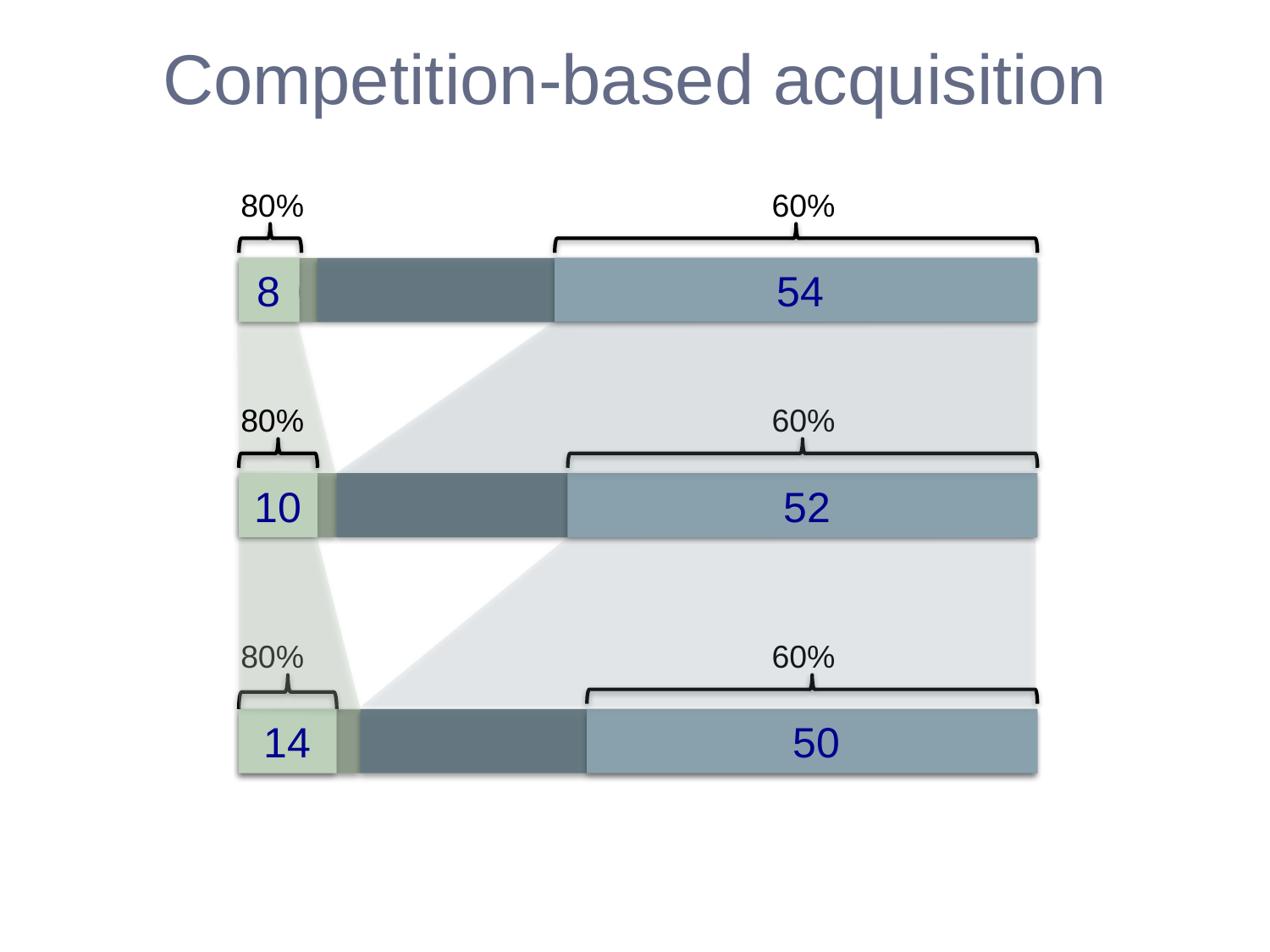

# Competition-based acquisition
80%
60%

8
 54
10

 90

80%
60%

13
10

 87
 52

80%
60%

14
17

 83
 50